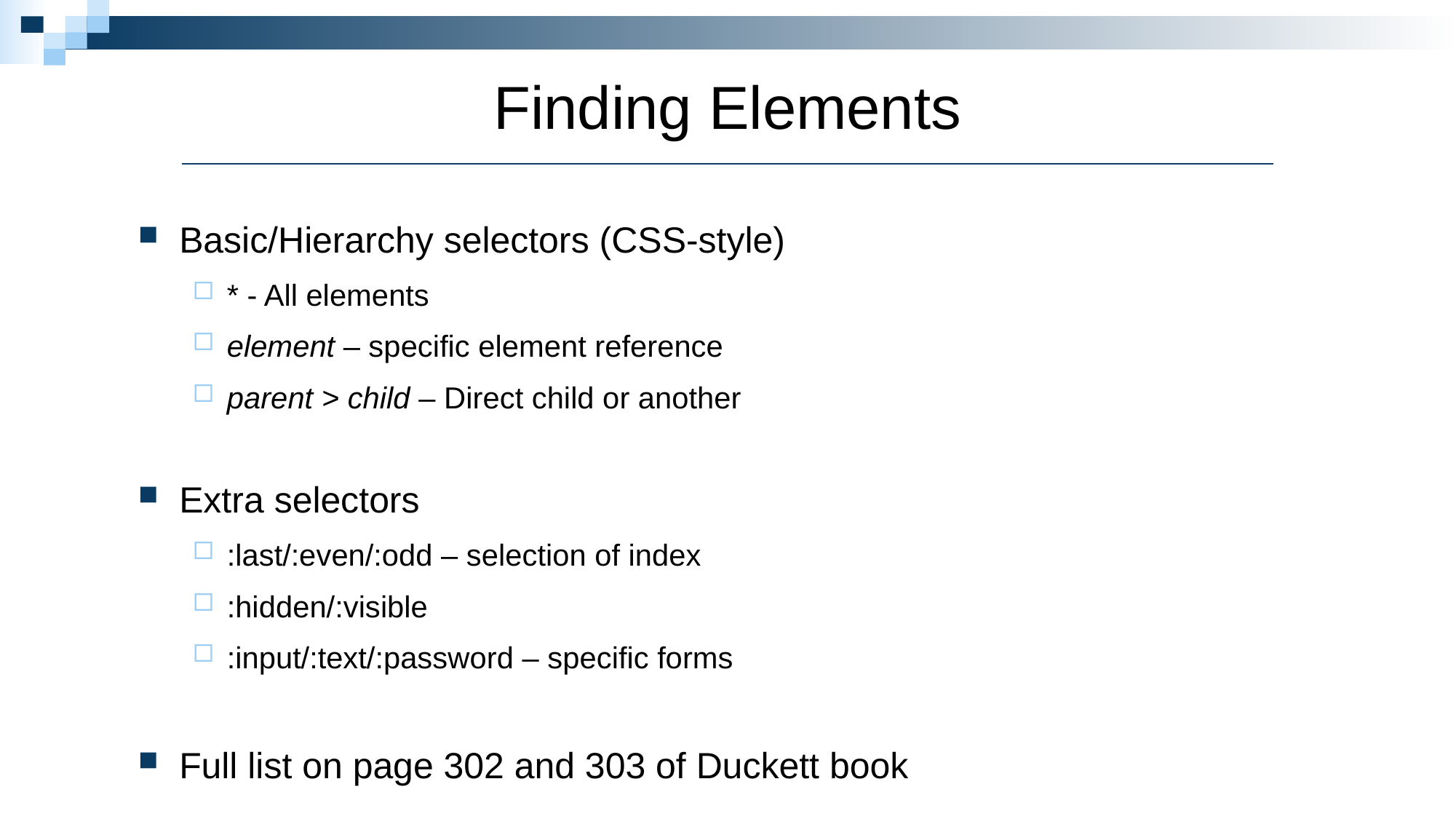

Finding Elements
Basic/Hierarchy selectors (CSS-style)
* - All elements
element – specific element reference
parent > child – Direct child or another

Extra selectors
:last/:even/:odd – selection of index
:hidden/:visible
:input/:text/:password – specific forms

Full list on page 302 and 303 of Duckett book